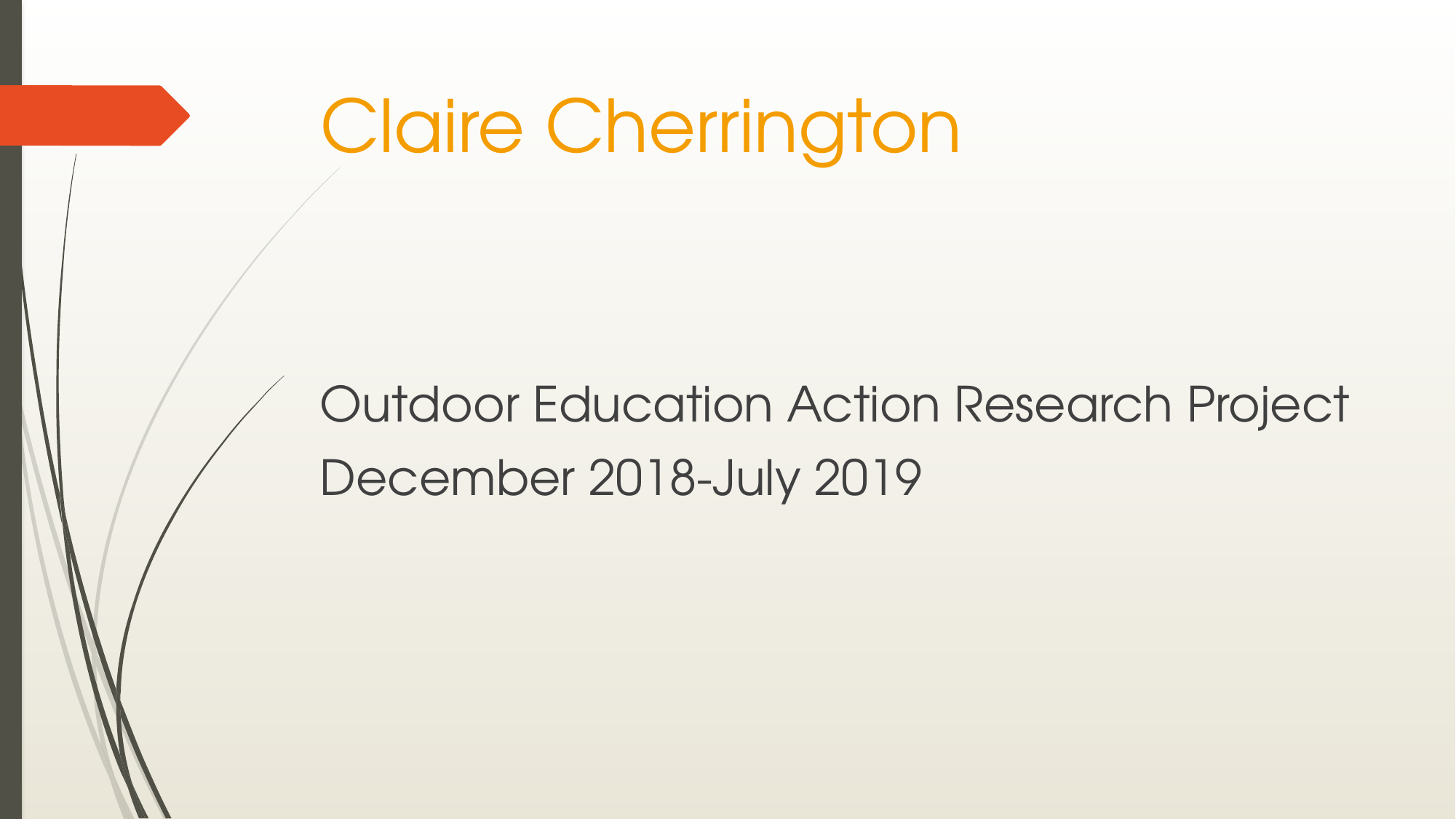

# Claire Cherrington
Outdoor Education Action Research Project
December 2018-July 2019